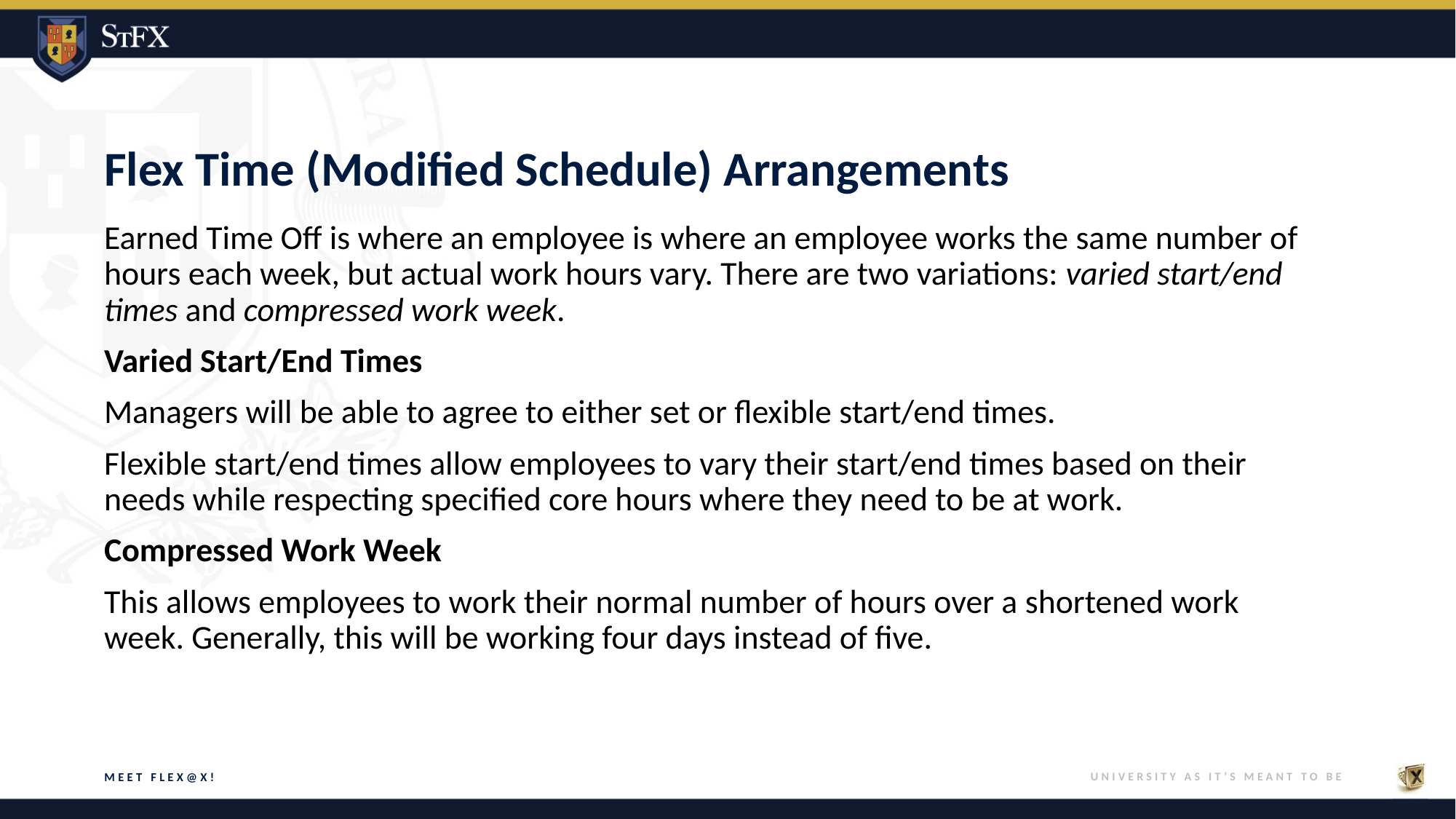

# Flex Time (Modified Schedule) Arrangements
Earned Time Off is where an employee is where an employee works the same number of hours each week, but actual work hours vary. There are two variations: varied start/end times and compressed work week.
Varied Start/End Times
Managers will be able to agree to either set or flexible start/end times.
Flexible start/end times allow employees to vary their start/end times based on their needs while respecting specified core hours where they need to be at work.
Compressed Work Week
This allows employees to work their normal number of hours over a shortened work week. Generally, this will be working four days instead of five.
Meet Flex@X!